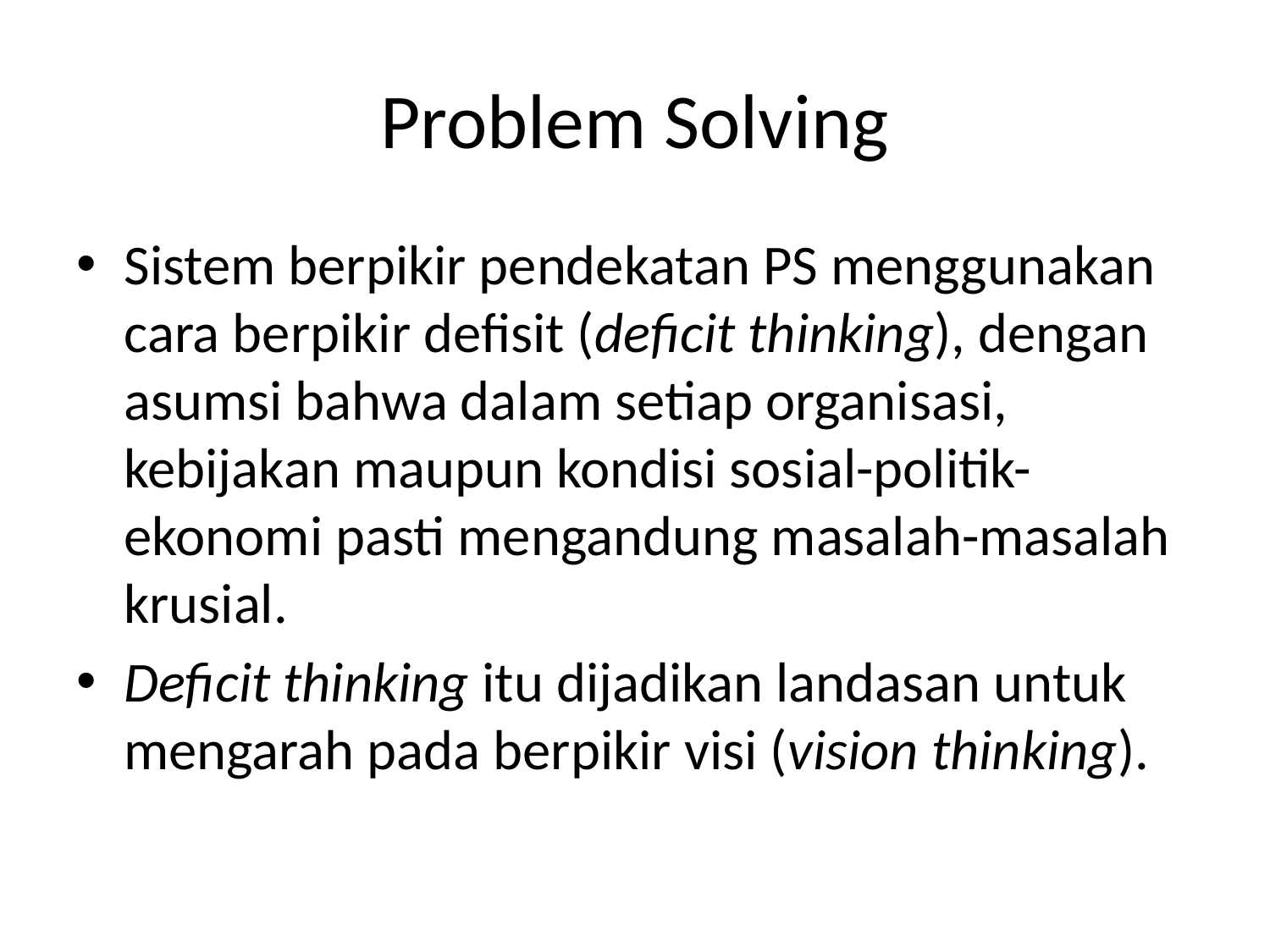

# Problem Solving
Sistem berpikir pendekatan PS menggunakan cara berpikir defisit (deficit thinking), dengan asumsi bahwa dalam setiap organisasi, kebijakan maupun kondisi sosial-politik-ekonomi pasti mengandung masalah-masalah krusial.
Deficit thinking itu dijadikan landasan untuk mengarah pada berpikir visi (vision thinking).